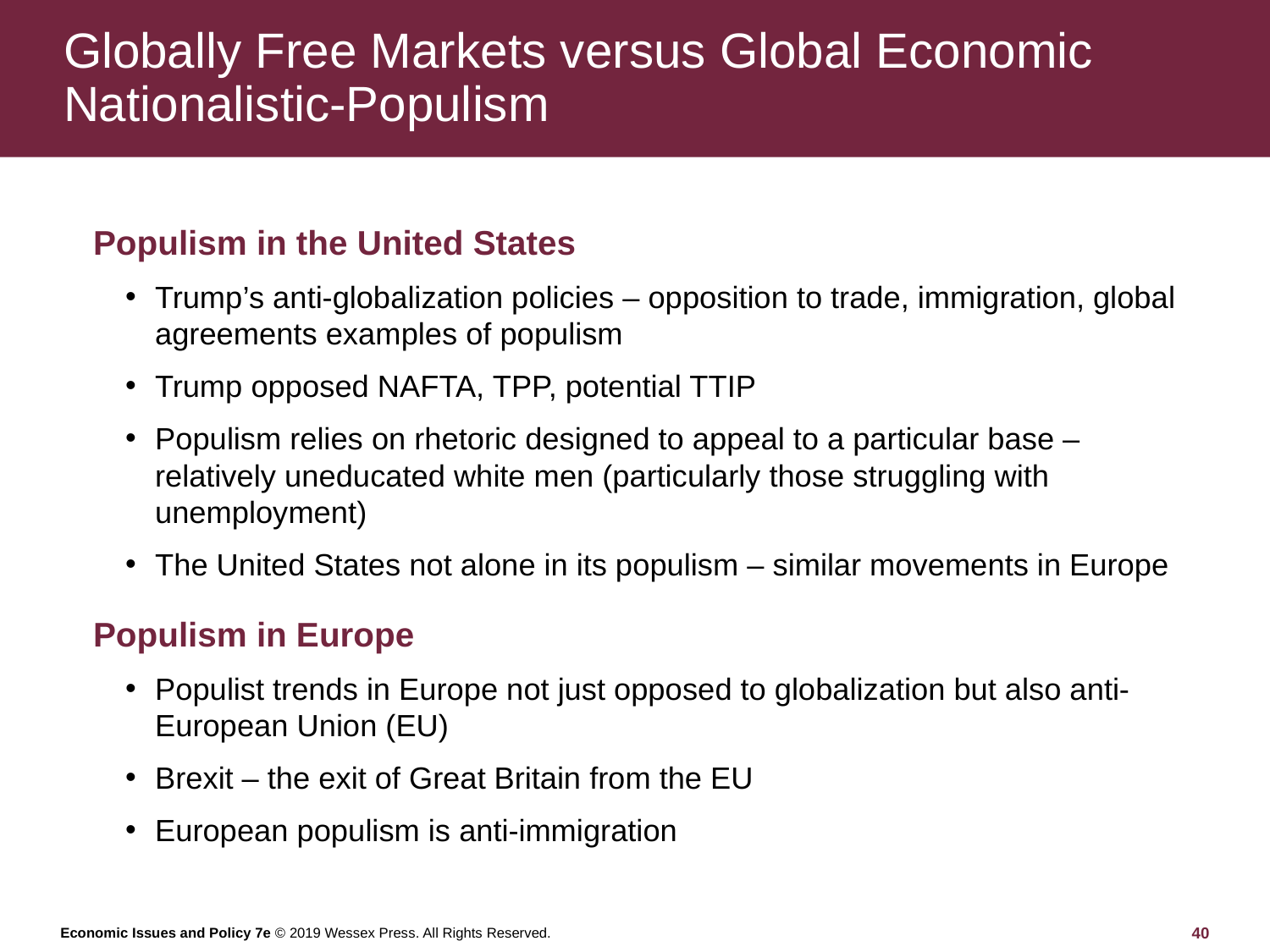

# Globally Free Markets versus Global Economic Nationalistic-Populism
Populism in the United States
Trump’s anti-globalization policies – opposition to trade, immigration, global agreements examples of populism
Trump opposed NAFTA, TPP, potential TTIP
Populism relies on rhetoric designed to appeal to a particular base – relatively uneducated white men (particularly those struggling with unemployment)
The United States not alone in its populism – similar movements in Europe
Populism in Europe
Populist trends in Europe not just opposed to globalization but also anti-European Union (EU)
Brexit – the exit of Great Britain from the EU
European populism is anti-immigration